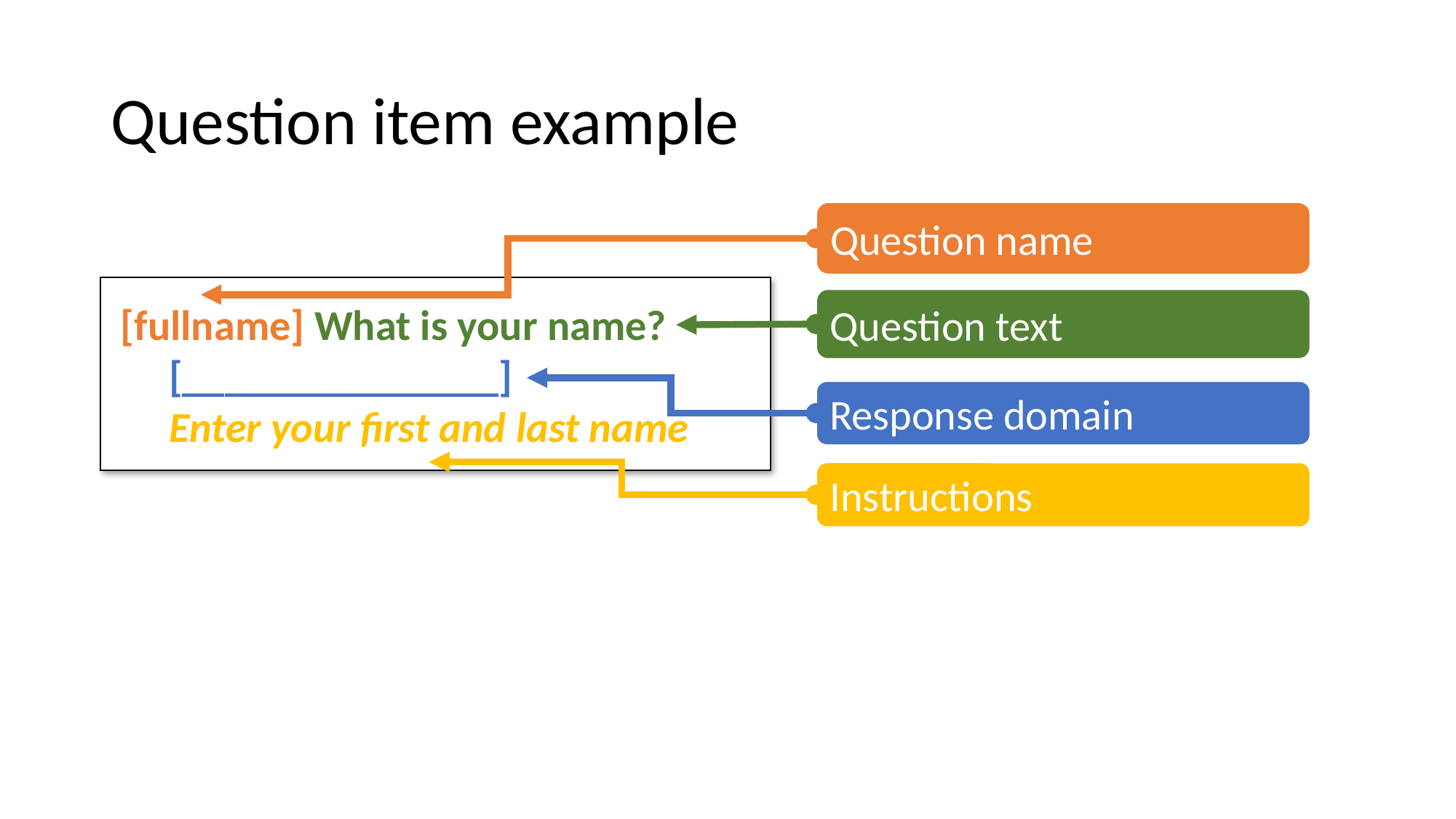

# Question item example
Question name
 [fullname] What is your name?
      [_______________]
      Enter your first and last name
Question text
Response domain
Instructions